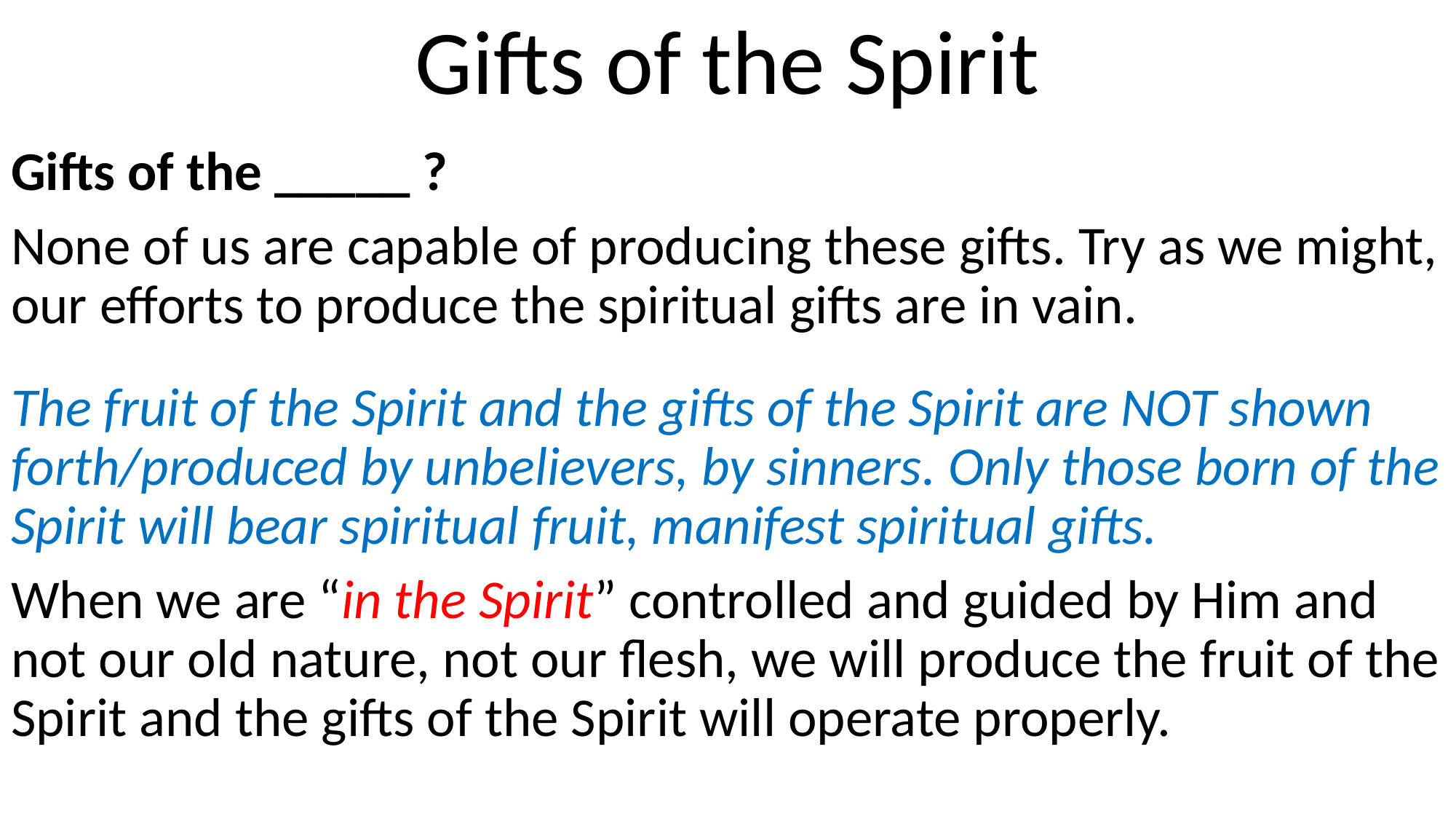

# Gifts of the Spirit
Gifts of the _____ ?
None of us are capable of producing these gifts. Try as we might, our efforts to produce the spiritual gifts are in vain.

The fruit of the Spirit and the gifts of the Spirit are NOT shown forth/produced by unbelievers, by sinners. Only those born of the Spirit will bear spiritual fruit, manifest spiritual gifts.
When we are “in the Spirit” controlled and guided by Him and not our old nature, not our flesh, we will produce the fruit of the Spirit and the gifts of the Spirit will operate properly.